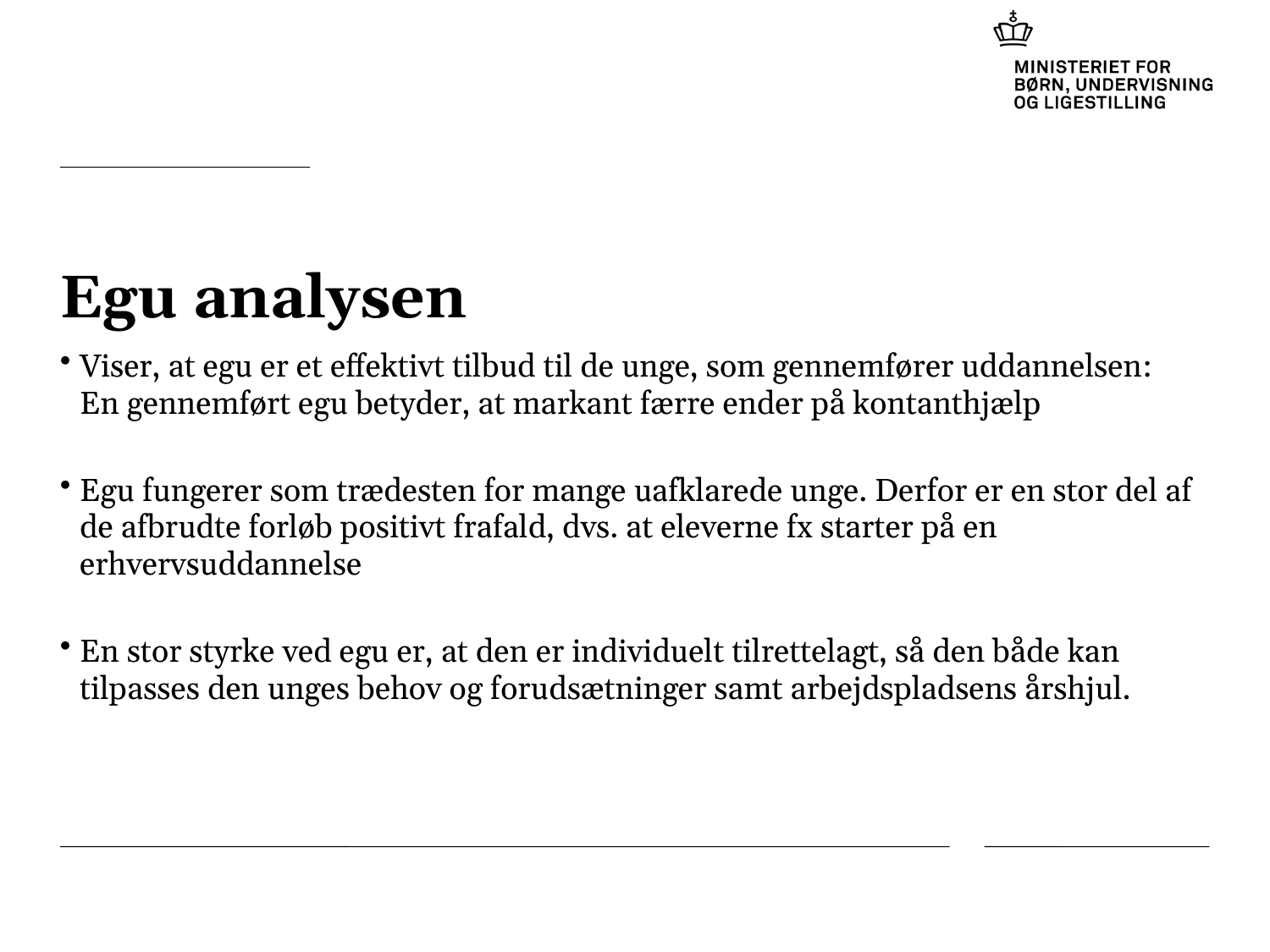

# Egu analysen
Viser, at egu er et effektivt tilbud til de unge, som gennemfører uddannelsen: En gennemført egu betyder, at markant færre ender på kontanthjælp

Egu fungerer som trædesten for mange uafklarede unge. Derfor er en stor del af de afbrudte forløb positivt frafald, dvs. at eleverne fx starter på en erhvervsuddannelse

En stor styrke ved egu er, at den er individuelt tilrettelagt, så den både kan tilpasses den unges behov og forudsætninger samt arbejdspladsens årshjul.